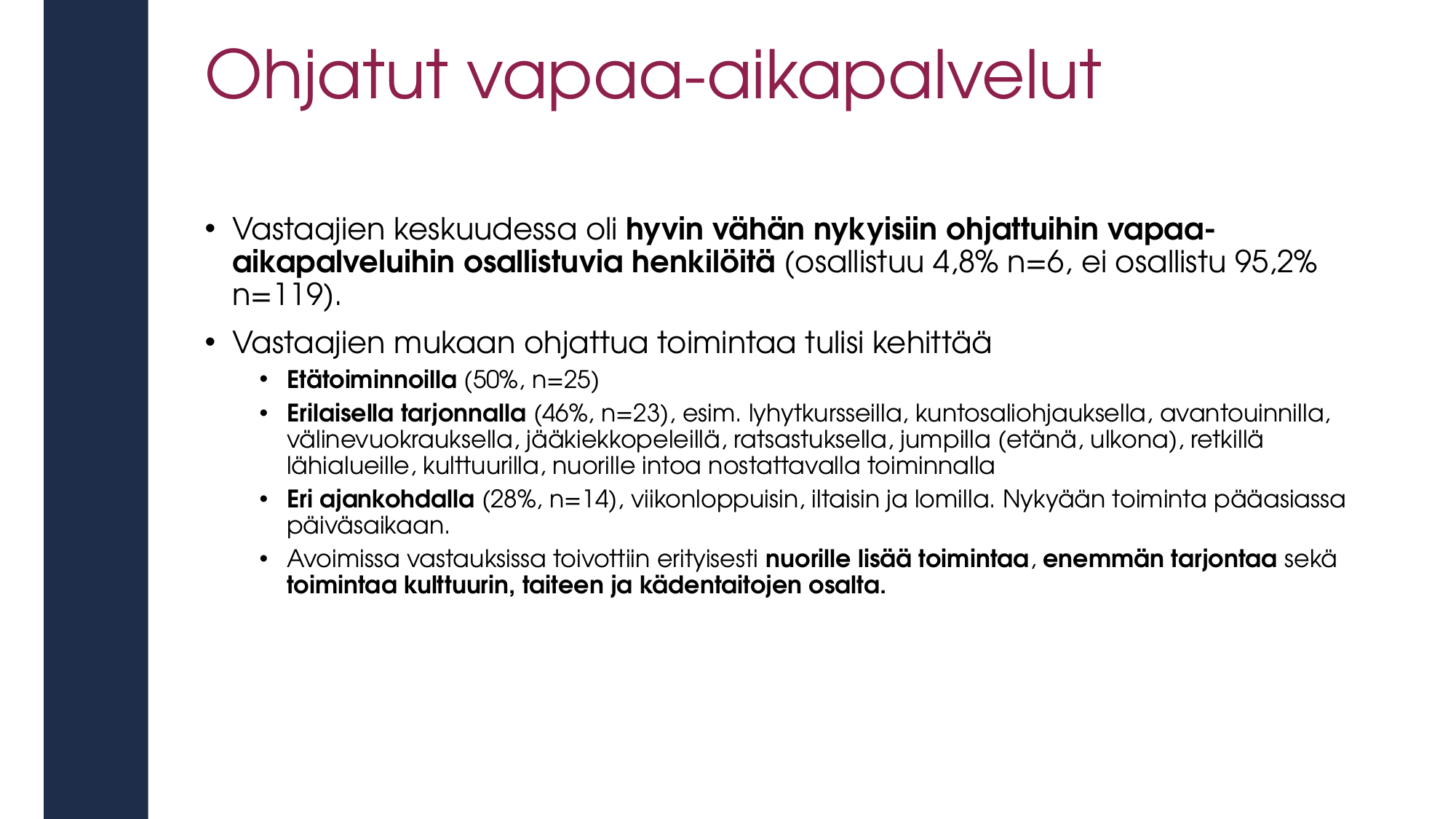

# Ohjatut vapaa-aikapalvelut
Vastaajien keskuudessa oli hyvin vähän nykyisiin ohjattuihin vapaa-aikapalveluihin osallistuvia henkilöitä (osallistuu 4,8% n=6, ei osallistu 95,2% n=119).
Vastaajien mukaan ohjattua toimintaa tulisi kehittää
Etätoiminnoilla (50%, n=25)
Erilaisella tarjonnalla (46%, n=23), esim. lyhytkursseilla, kuntosaliohjauksella, avantouinnilla, välinevuokrauksella, jääkiekkopeleillä, ratsastuksella, jumpilla (etänä, ulkona), retkillä lähialueille, kulttuurilla, nuorille intoa nostattavalla toiminnalla
Eri ajankohdalla (28%, n=14), viikonloppuisin, iltaisin ja lomilla. Nykyään toiminta pääasiassa päiväsaikaan.
Avoimissa vastauksissa toivottiin erityisesti nuorille lisää toimintaa, enemmän tarjontaa sekä toimintaa kulttuurin, taiteen ja kädentaitojen osalta.